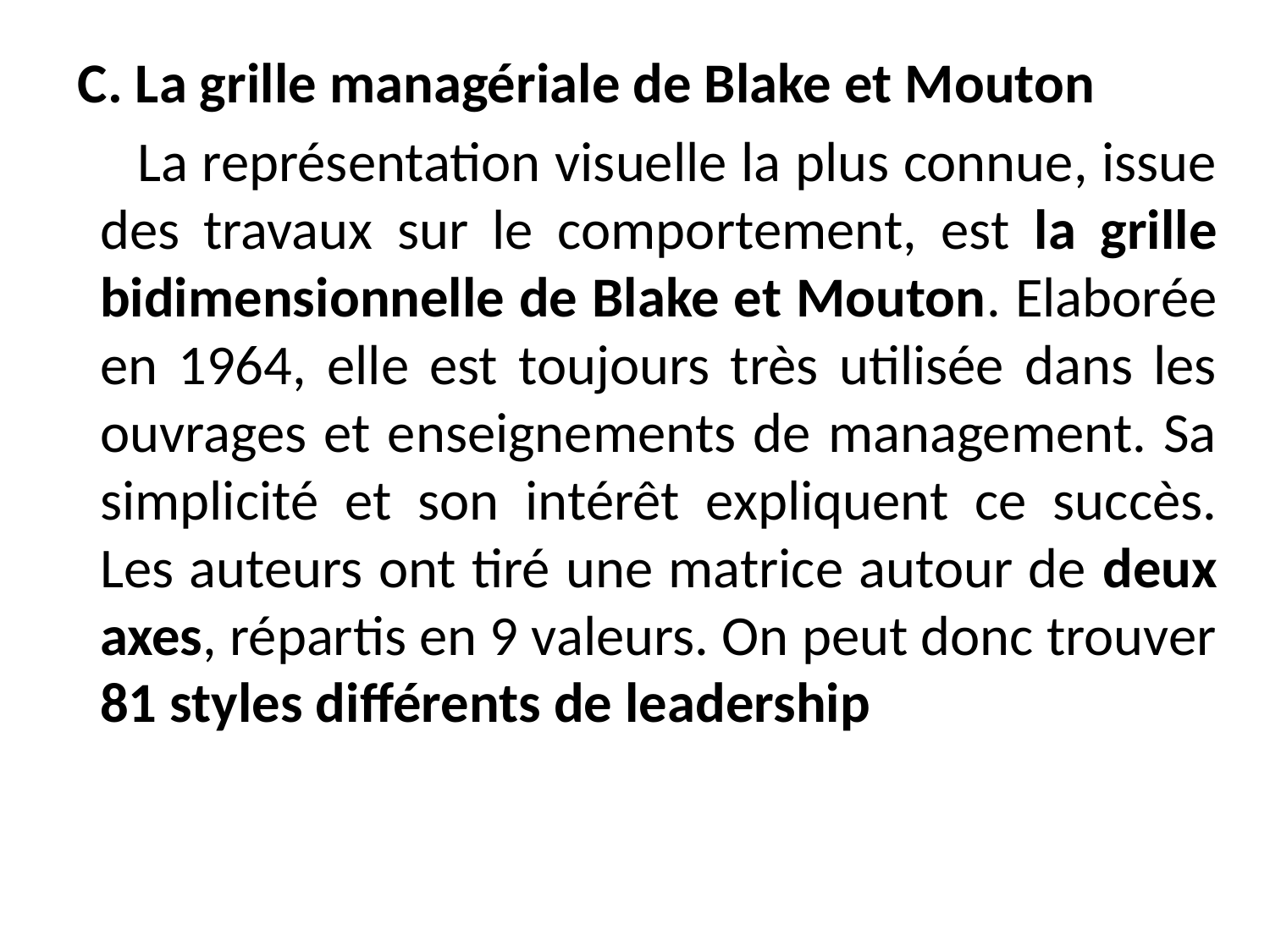

C. La grille managériale de Blake et Mouton
      La représentation visuelle la plus connue, issue des travaux sur le comportement, est la grille bidimensionnelle de Blake et Mouton. Elaborée en 1964, elle est toujours très utilisée dans les ouvrages et enseignements de management. Sa simplicité et son intérêt expliquent ce succès. Les auteurs ont tiré une matrice autour de deux axes, répartis en 9 valeurs. On peut donc trouver 81 styles différents de leadership